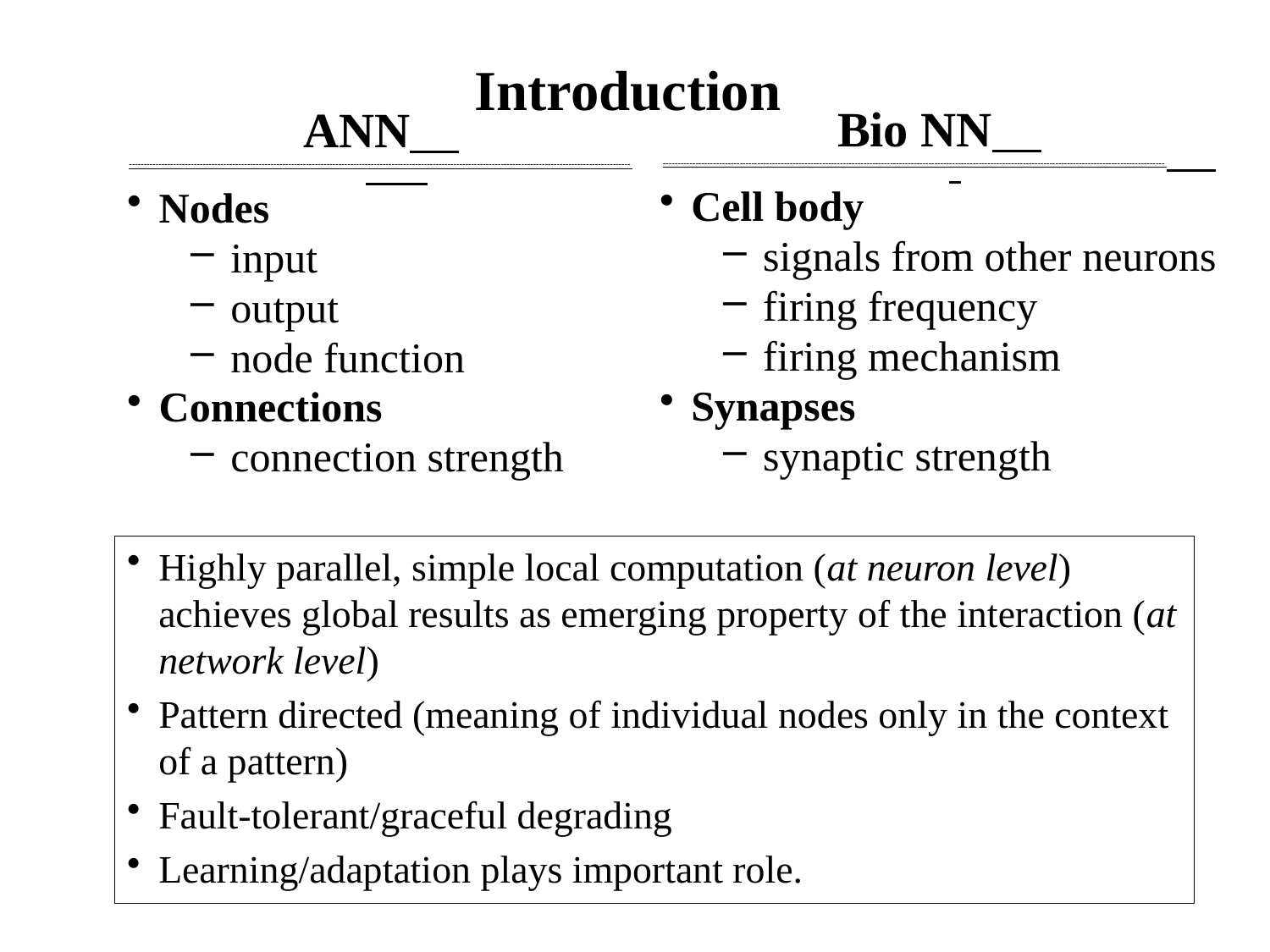

# Introduction
Bio NN
--------------------------------------------------------------------------------------------------------------------------------------------------------------------------
Cell body
signals from other neurons
firing frequency
firing mechanism
Synapses
synaptic strength
ANN
--------------------------------------------------------------------------------------------------------------------------------------------------------------------------
Nodes
input
output
node function
Connections
connection strength
Highly parallel, simple local computation (at neuron level) achieves global results as emerging property of the interaction (at network level)
Pattern directed (meaning of individual nodes only in the context of a pattern)
Fault-tolerant/graceful degrading
Learning/adaptation plays important role.